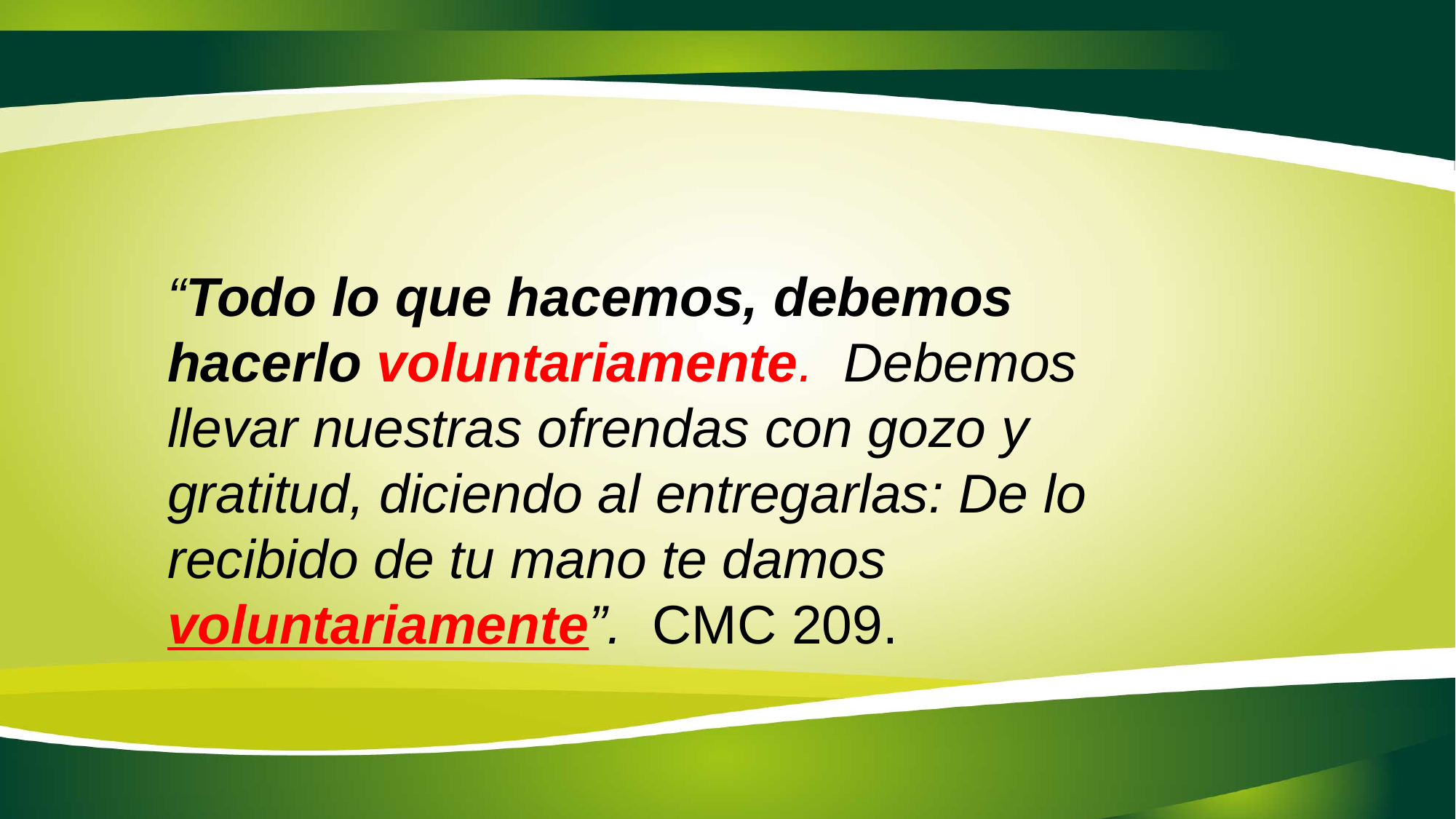

“Todo lo que hacemos, debemos hacerlo voluntariamente.  Debemos llevar nuestras ofrendas con gozo y gratitud, diciendo al entregarlas: De lo recibido de tu mano te damos voluntariamente”.  CMC 209.